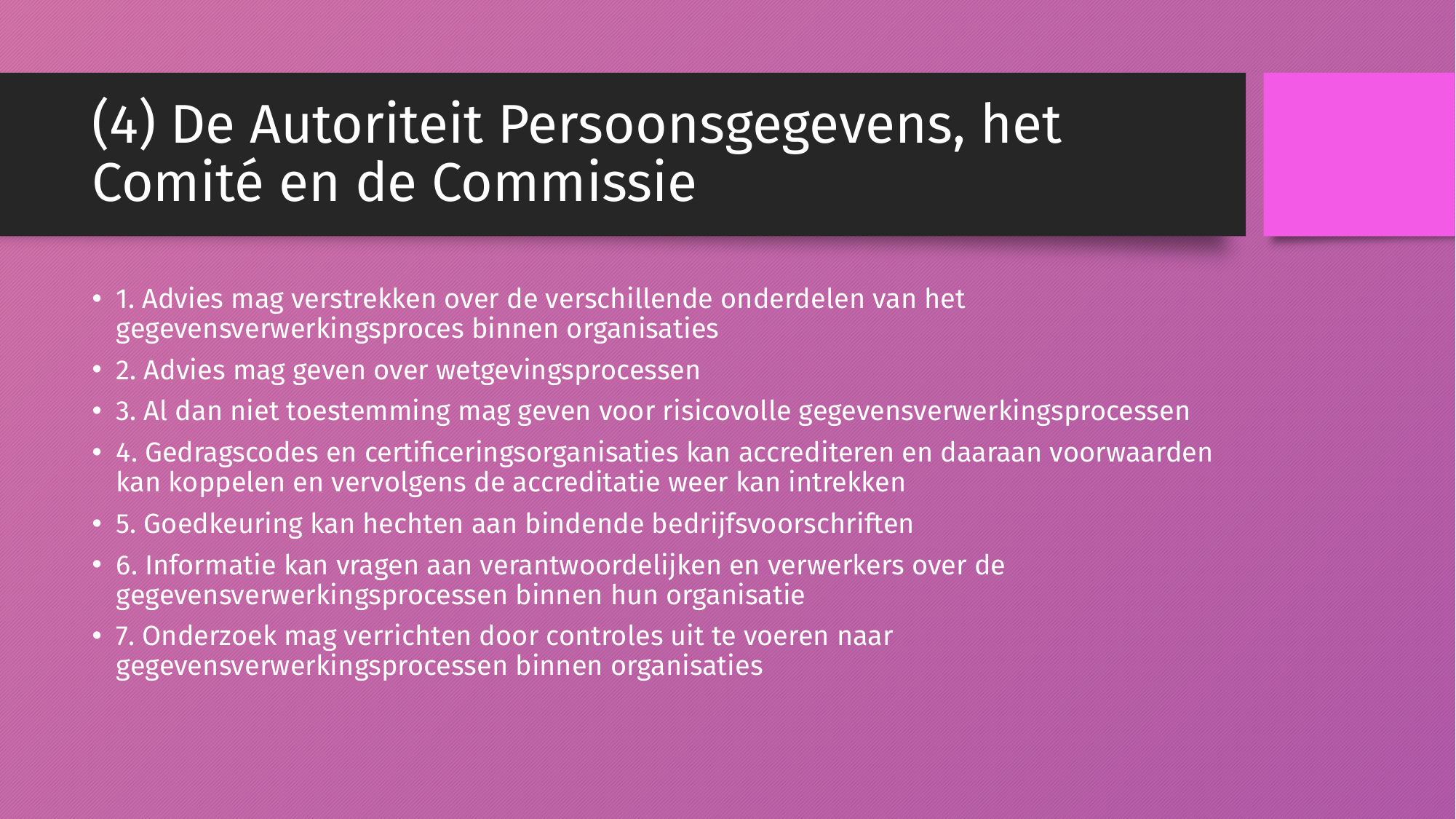

# (4) De Autoriteit Persoonsgegevens, het Comité en de Commissie
1. Advies mag verstrekken over de verschillende onderdelen van het gegevensverwerkingsproces binnen organisaties
2. Advies mag geven over wetgevingsprocessen
3. Al dan niet toestemming mag geven voor risicovolle gegevensverwerkingsprocessen
4. Gedragscodes en certificeringsorganisaties kan accrediteren en daaraan voorwaarden kan koppelen en vervolgens de accreditatie weer kan intrekken
5. Goedkeuring kan hechten aan bindende bedrijfsvoorschriften
6. Informatie kan vragen aan verantwoordelijken en verwerkers over de gegevensverwerkingsprocessen binnen hun organisatie
7. Onderzoek mag verrichten door controles uit te voeren naar gegevensverwerkingsprocessen binnen organisaties